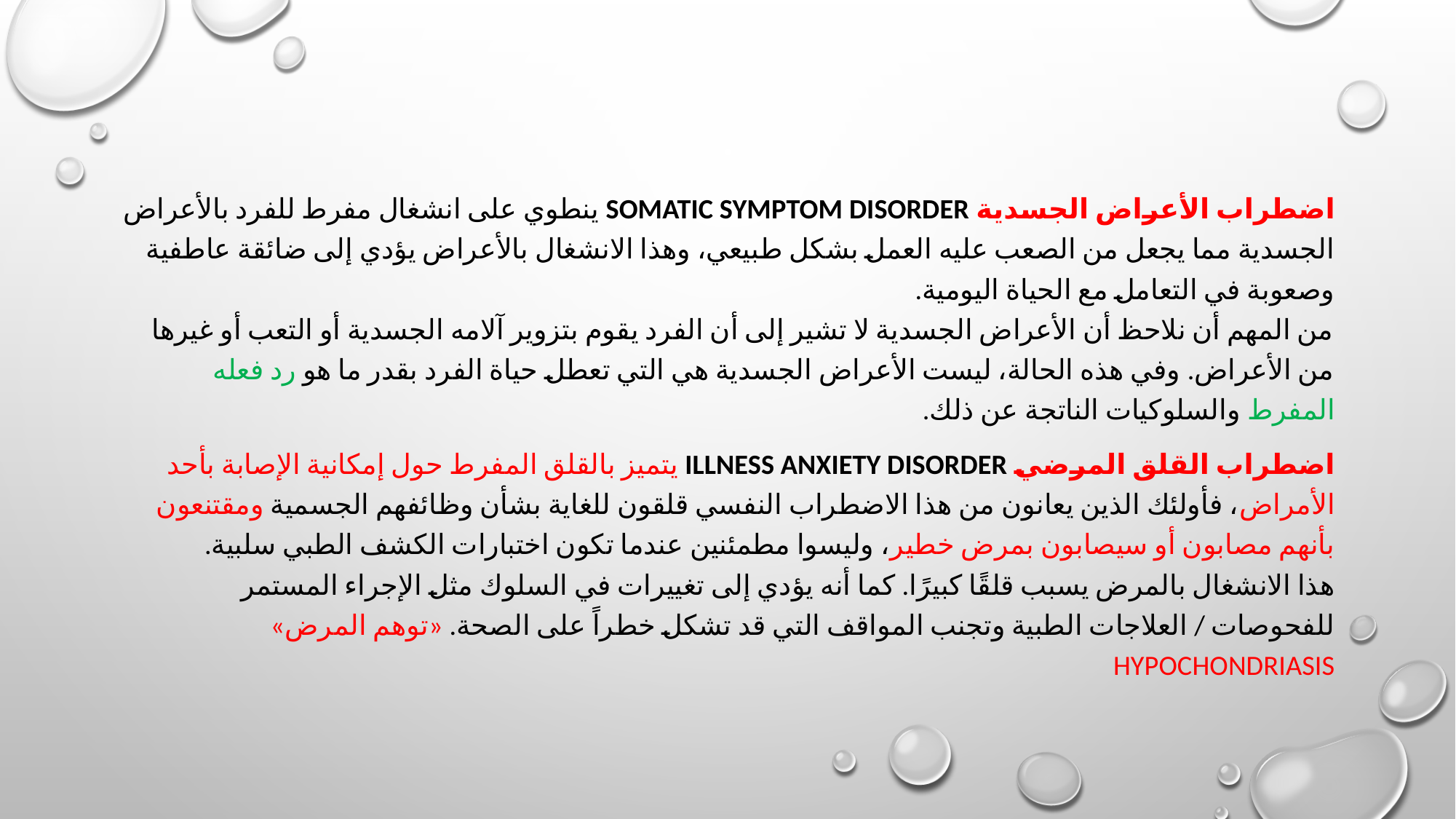

#
اضطراب الأعراض الجسدية Somatic symptom disorder ينطوي على انشغال مفرط للفرد بالأعراض الجسدية مما يجعل من الصعب عليه العمل بشكل طبيعي، وهذا الانشغال بالأعراض يؤدي إلى ضائقة عاطفية وصعوبة في التعامل مع الحياة اليومية.
من المهم أن نلاحظ أن الأعراض الجسدية لا تشير إلى أن الفرد يقوم بتزوير آلامه الجسدية أو التعب أو غيرها من الأعراض. وفي هذه الحالة، ليست الأعراض الجسدية هي التي تعطل حياة الفرد بقدر ما هو رد فعله المفرط والسلوكيات الناتجة عن ذلك.
اضطراب القلق المرضي Illness anxiety disorder يتميز بالقلق المفرط حول إمكانية الإصابة بأحد الأمراض، فأولئك الذين يعانون من هذا الاضطراب النفسي قلقون للغاية بشأن وظائفهم الجسمية ومقتنعون بأنهم مصابون أو سيصابون بمرض خطير، وليسوا مطمئنين عندما تكون اختبارات الكشف الطبي سلبية.
هذا الانشغال بالمرض يسبب قلقًا كبيرًا. كما أنه يؤدي إلى تغييرات في السلوك مثل الإجراء المستمر للفحوصات / العلاجات الطبية وتجنب المواقف التي قد تشكل خطراً على الصحة. «توهم المرض» Hypochondriasis